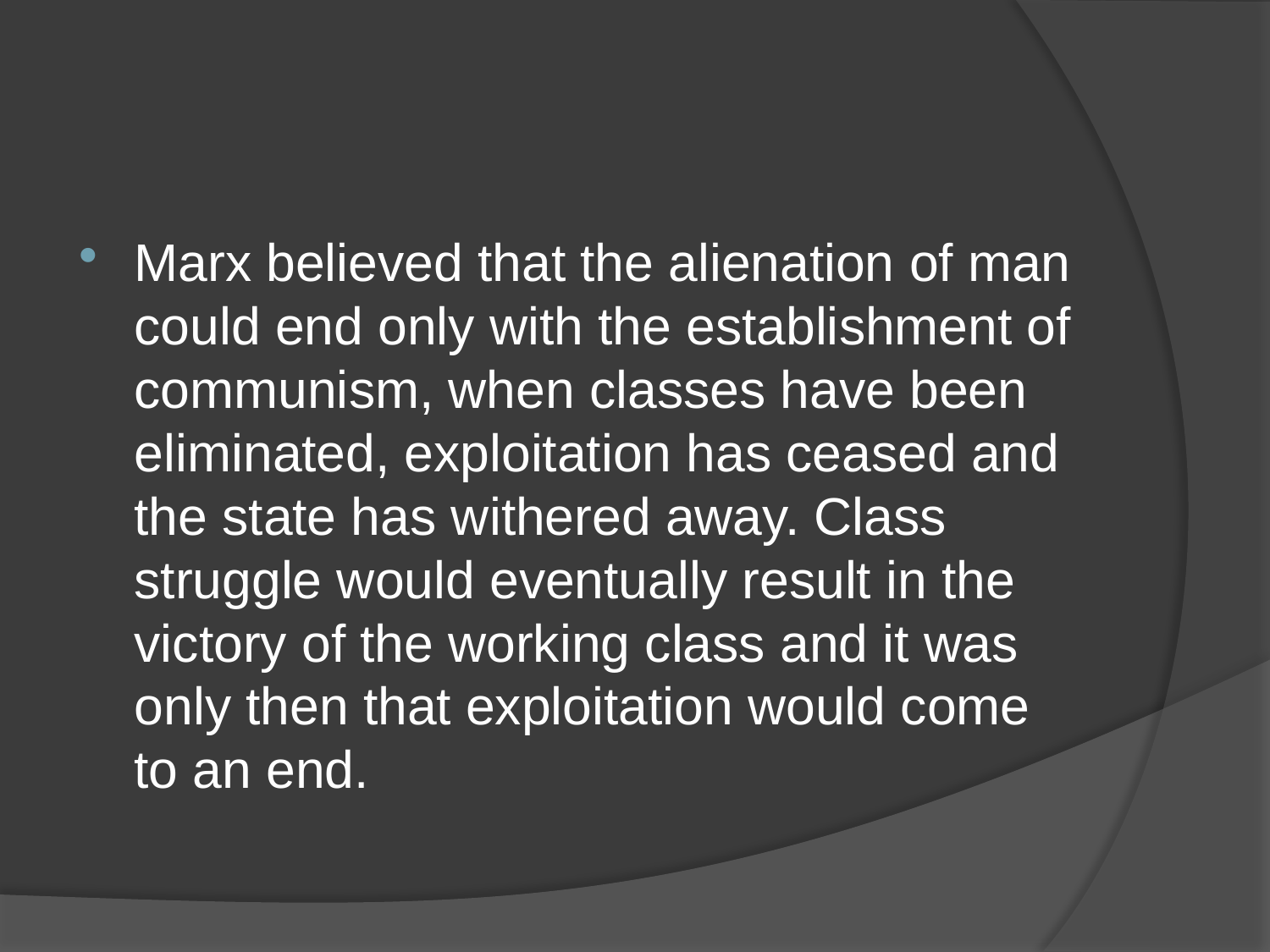

Marx believed that the alienation of man could end only with the establishment of communism, when classes have been eliminated, exploitation has ceased and the state has withered away. Class struggle would eventually result in the victory of the working class and it was only then that exploitation would come to an end.